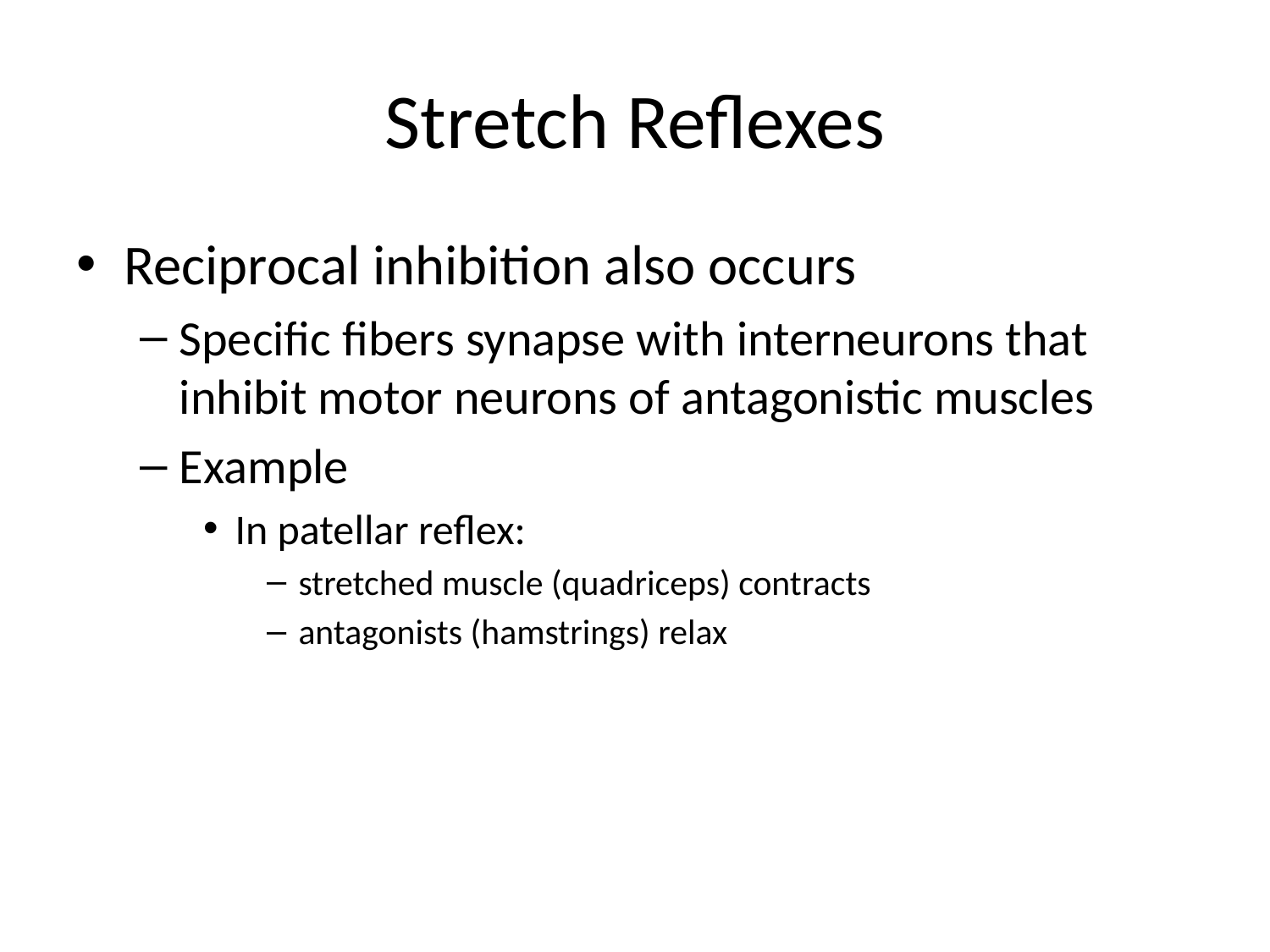

# Stretch Reflexes
Reciprocal inhibition also occurs
Specific fibers synapse with interneurons that inhibit motor neurons of antagonistic muscles
Example
In patellar reflex:
stretched muscle (quadriceps) contracts
antagonists (hamstrings) relax